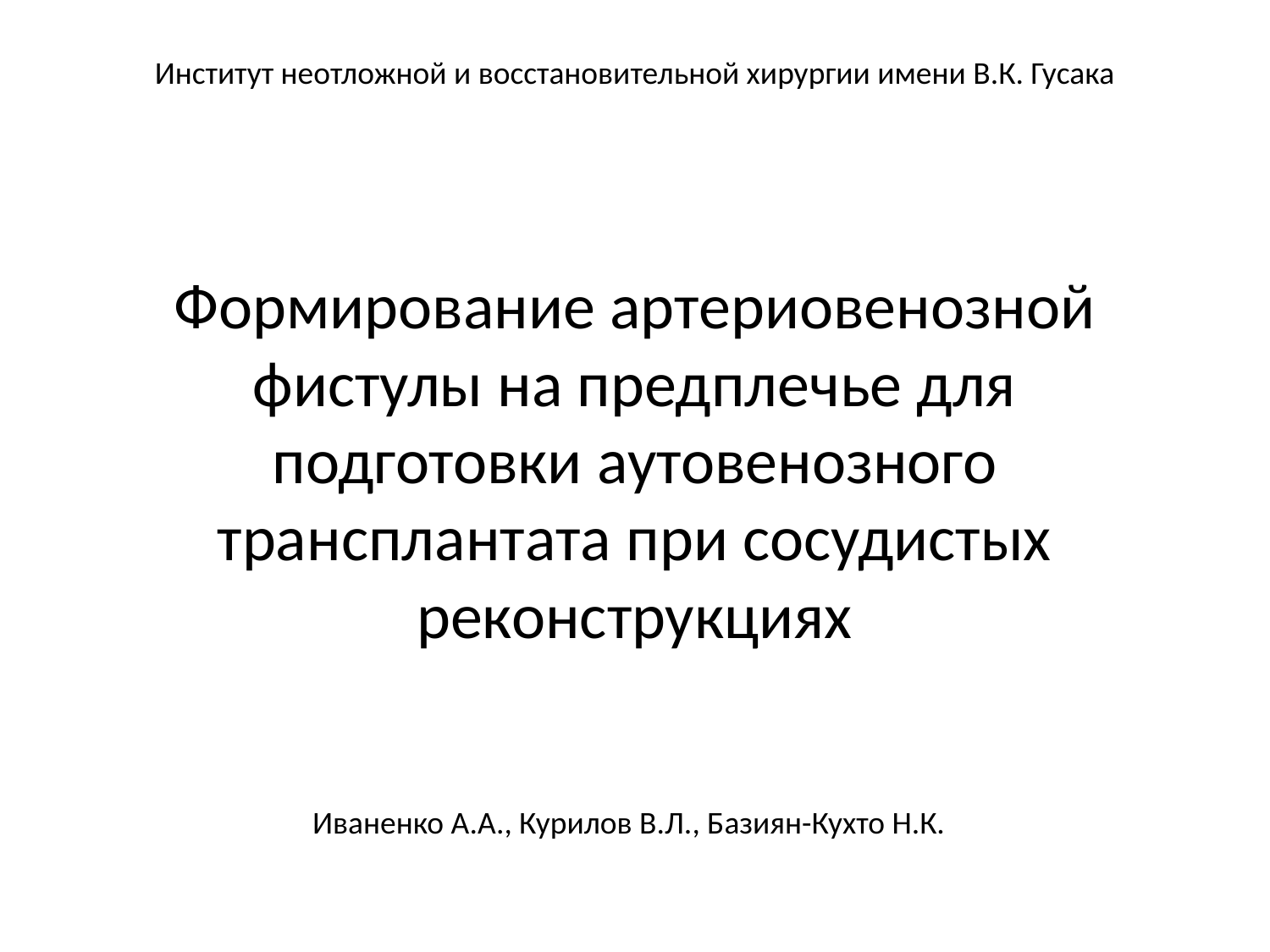

Институт неотложной и восстановительной хирургии имени В.К. Гусака
# Формирование артериовенозной фистулы на предплечье для подготовки аутовенозного трансплантата при сосудистых реконструкциях
Иваненко А.А., Курилов В.Л., Базиян-Кухто Н.К.